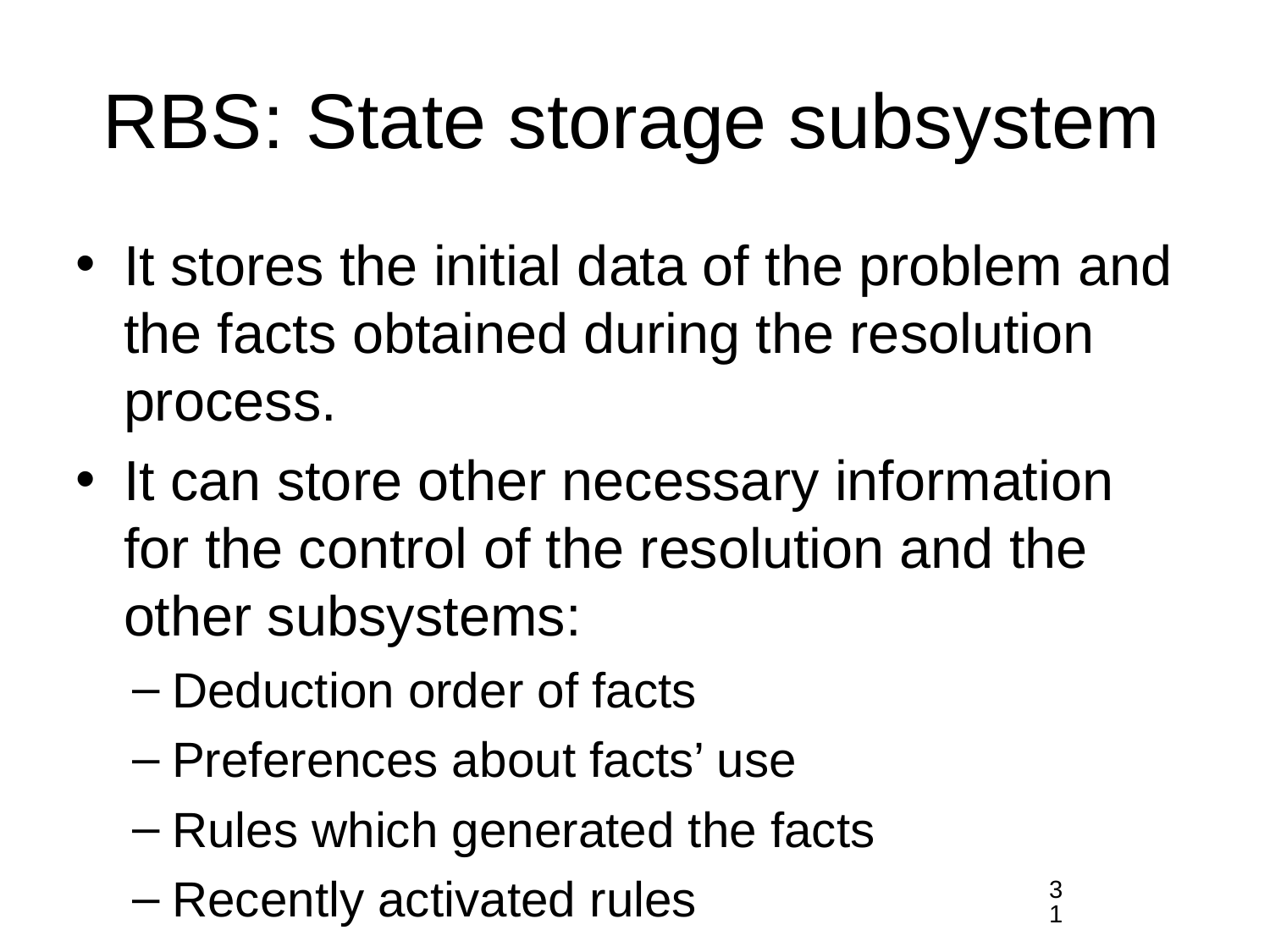

# RBS: State storage subsystem
It stores the initial data of the problem and the facts obtained during the resolution process.
It can store other necessary information for the control of the resolution and the other subsystems:
Deduction order of facts
Preferences about facts’ use
Rules which generated the facts
Recently activated rules
31